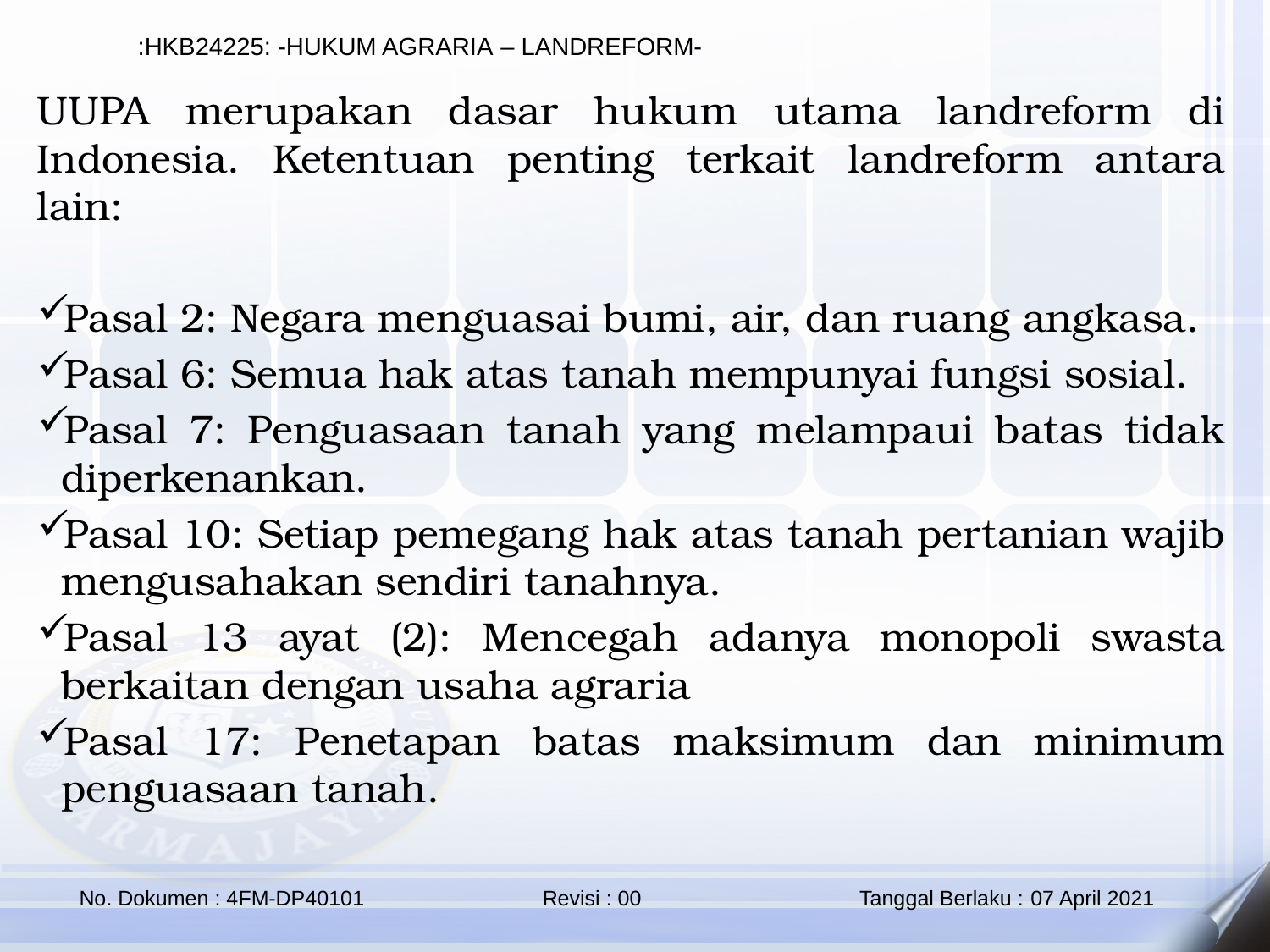

UUPA merupakan dasar hukum utama landreform di Indonesia. Ketentuan penting terkait landreform antara lain:

Pasal 2: Negara menguasai bumi, air, dan ruang angkasa.
Pasal 6: Semua hak atas tanah mempunyai fungsi sosial.
Pasal 7: Penguasaan tanah yang melampaui batas tidak diperkenankan.
Pasal 10: Setiap pemegang hak atas tanah pertanian wajib mengusahakan sendiri tanahnya.
Pasal 13 ayat (2): Mencegah adanya monopoli swasta berkaitan dengan usaha agraria
Pasal 17: Penetapan batas maksimum dan minimum penguasaan tanah.